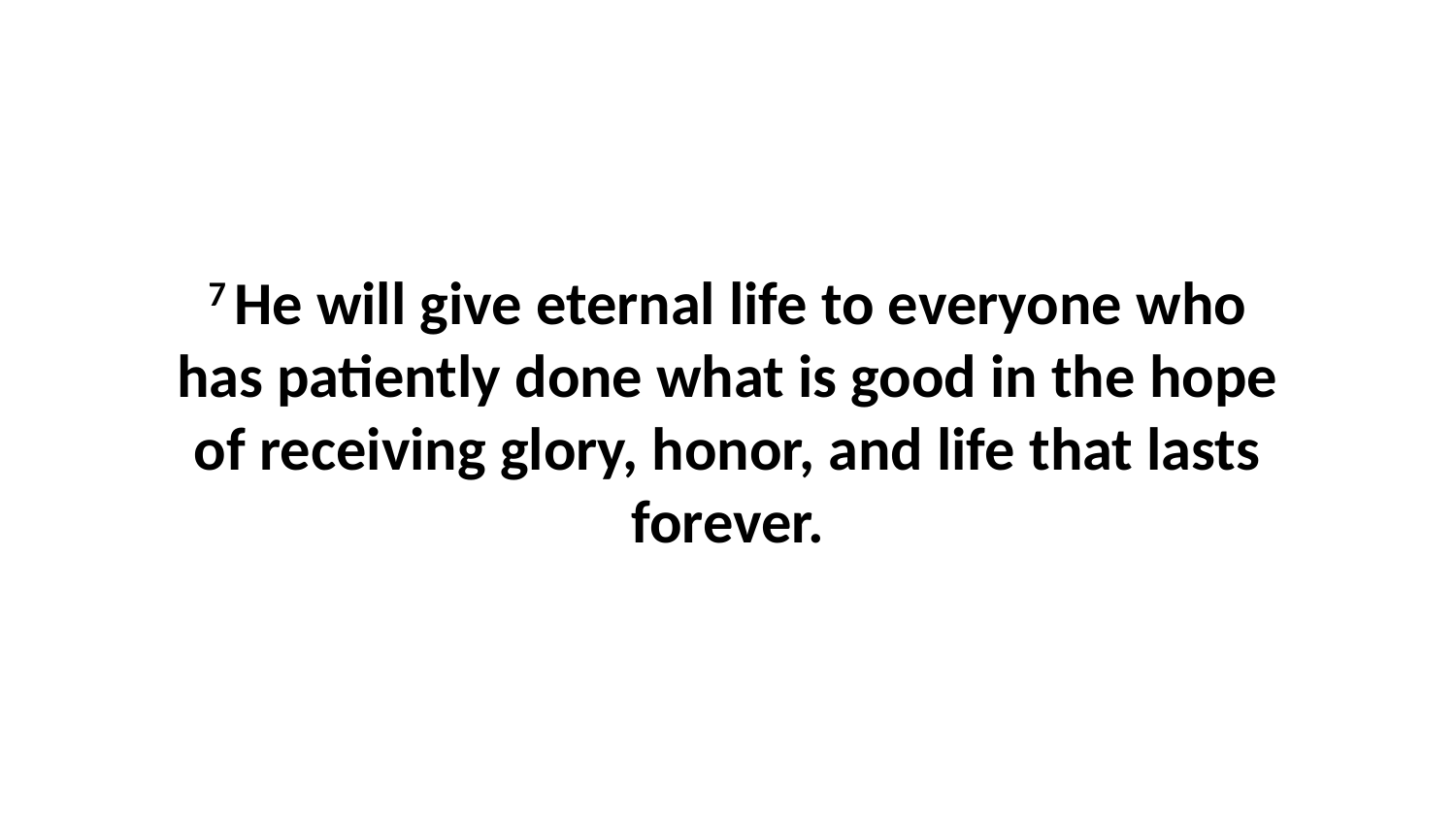

7 He will give eternal life to everyone who has patiently done what is good in the hope of receiving glory, honor, and life that lasts forever.